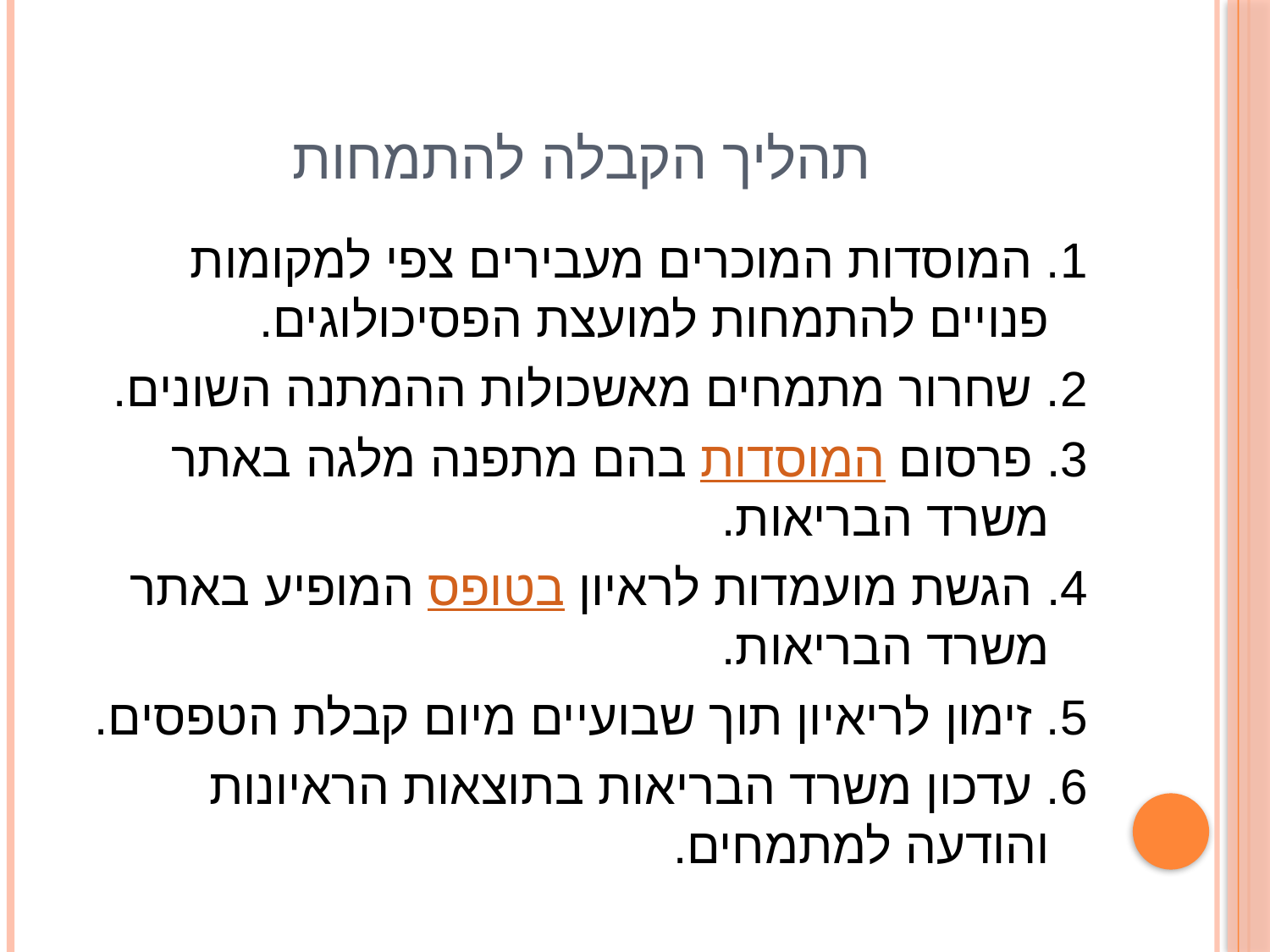

# תהליך הקבלה להתמחות
1. המוסדות המוכרים מעבירים צפי למקומות פנויים להתמחות למועצת הפסיכולוגים.
2. שחרור מתמחים מאשכולות ההמתנה השונים.
3. פרסום המוסדות בהם מתפנה מלגה באתר משרד הבריאות.
4. הגשת מועמדות לראיון בטופס המופיע באתר משרד הבריאות.
5. זימון לריאיון תוך שבועיים מיום קבלת הטפסים.
6. עדכון משרד הבריאות בתוצאות הראיונות והודעה למתמחים.